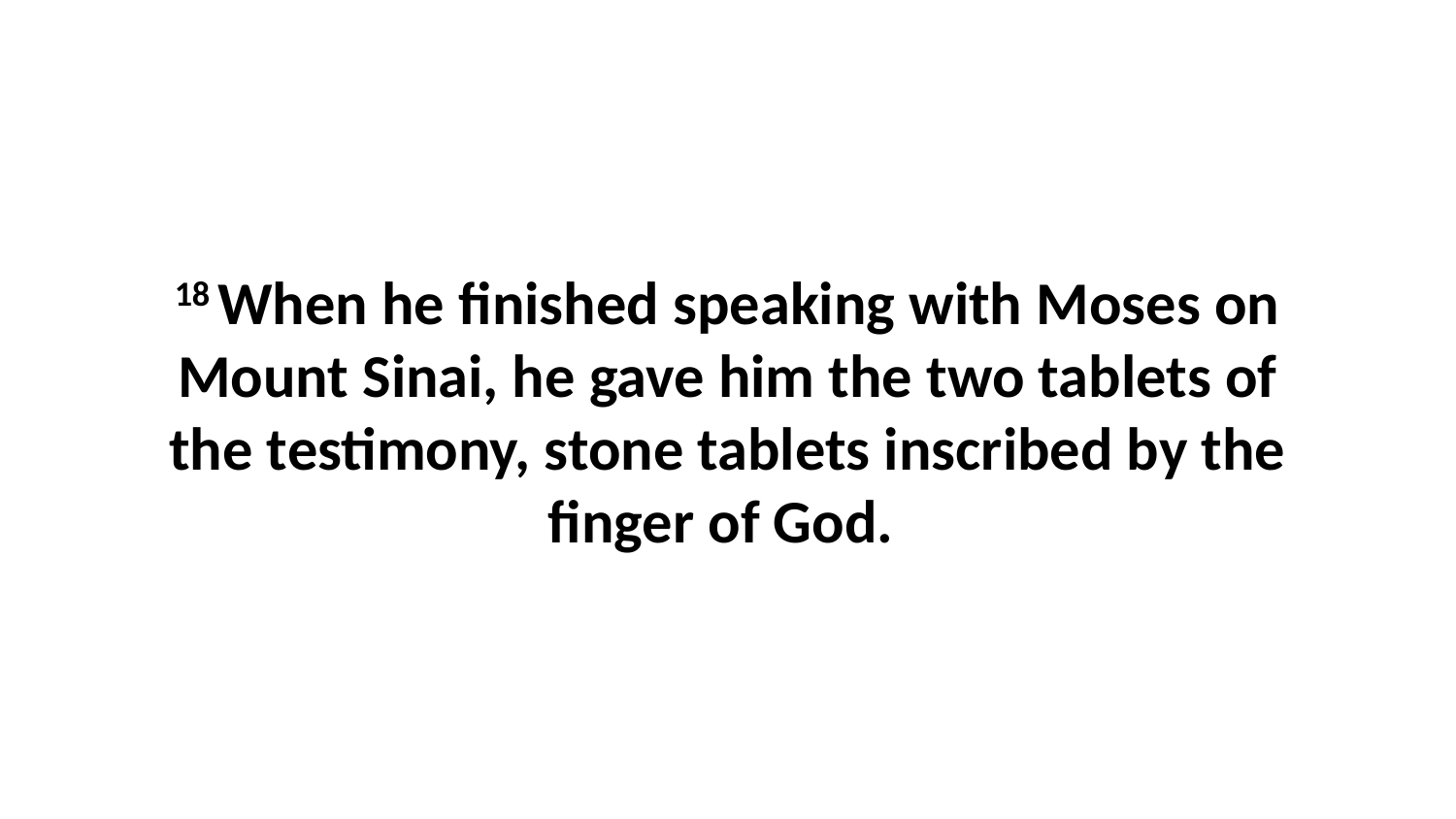

18 When he finished speaking with Moses on Mount Sinai, he gave him the two tablets of the testimony, stone tablets inscribed by the finger of God.